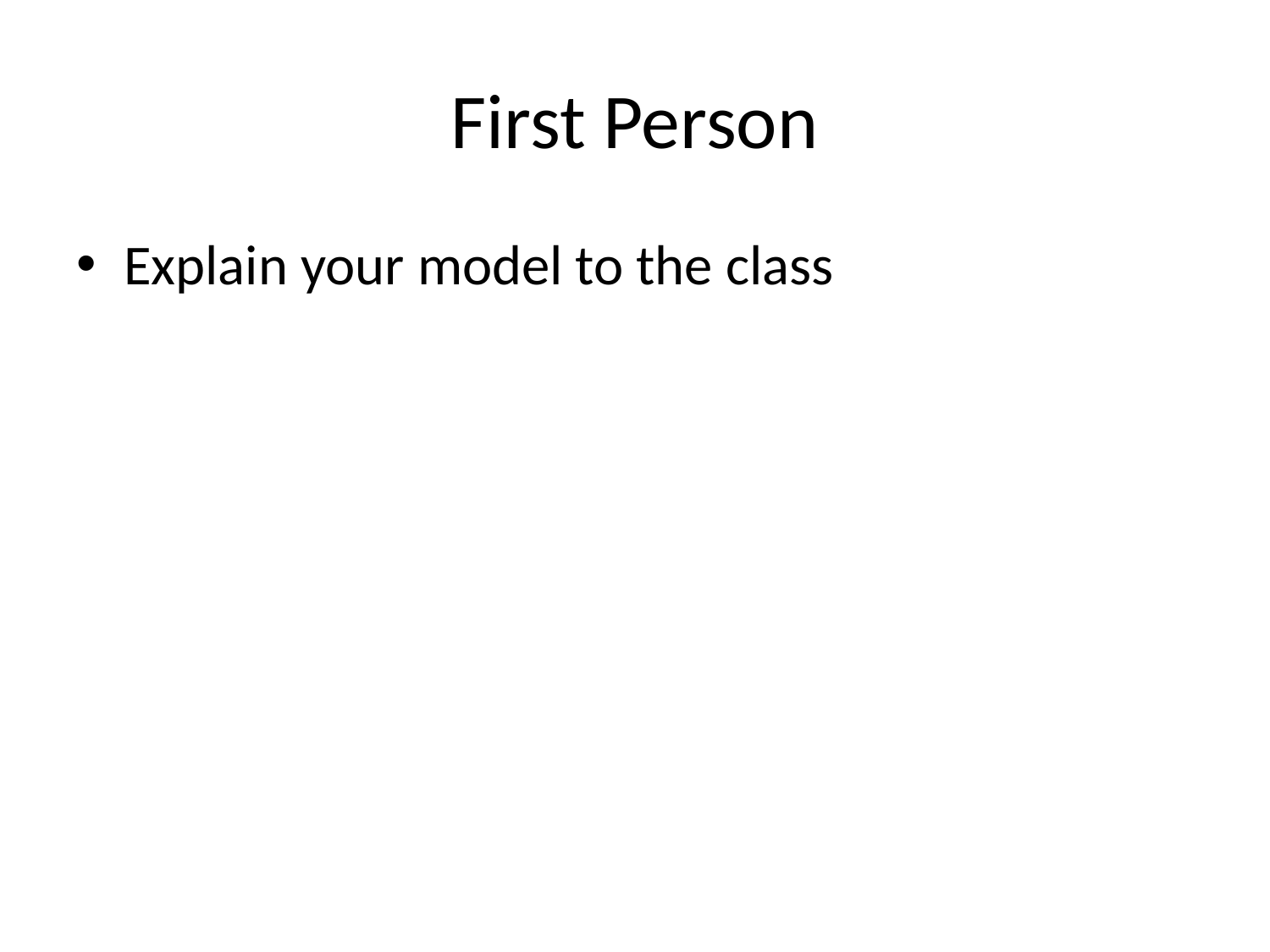

# First Person
Explain your model to the class